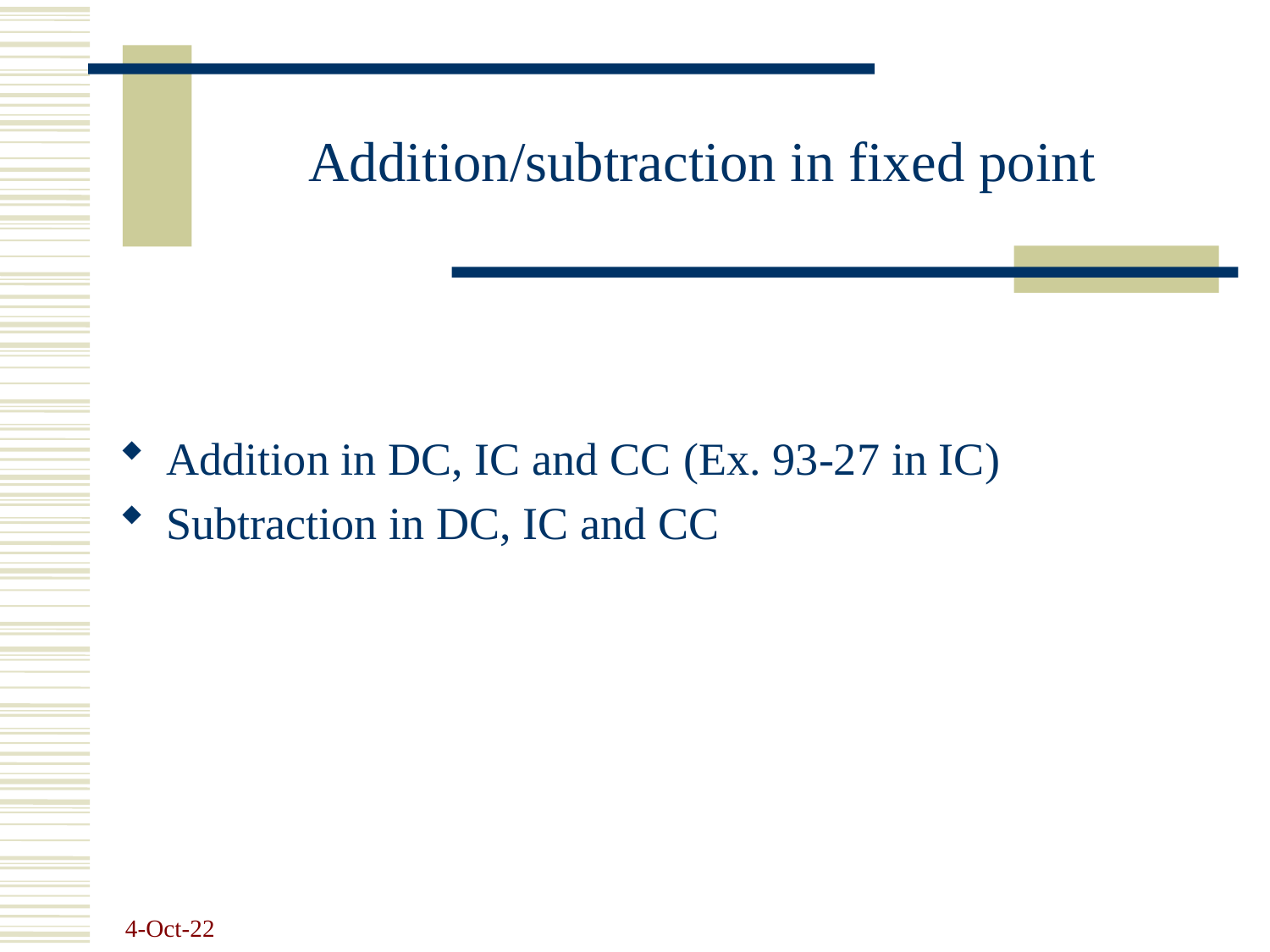

# Addition/subtraction in fixed point
Addition in DC, IC and CC (Ex. 93-27 in IC)
Subtraction in DC, IC and CC
4-Oct-22